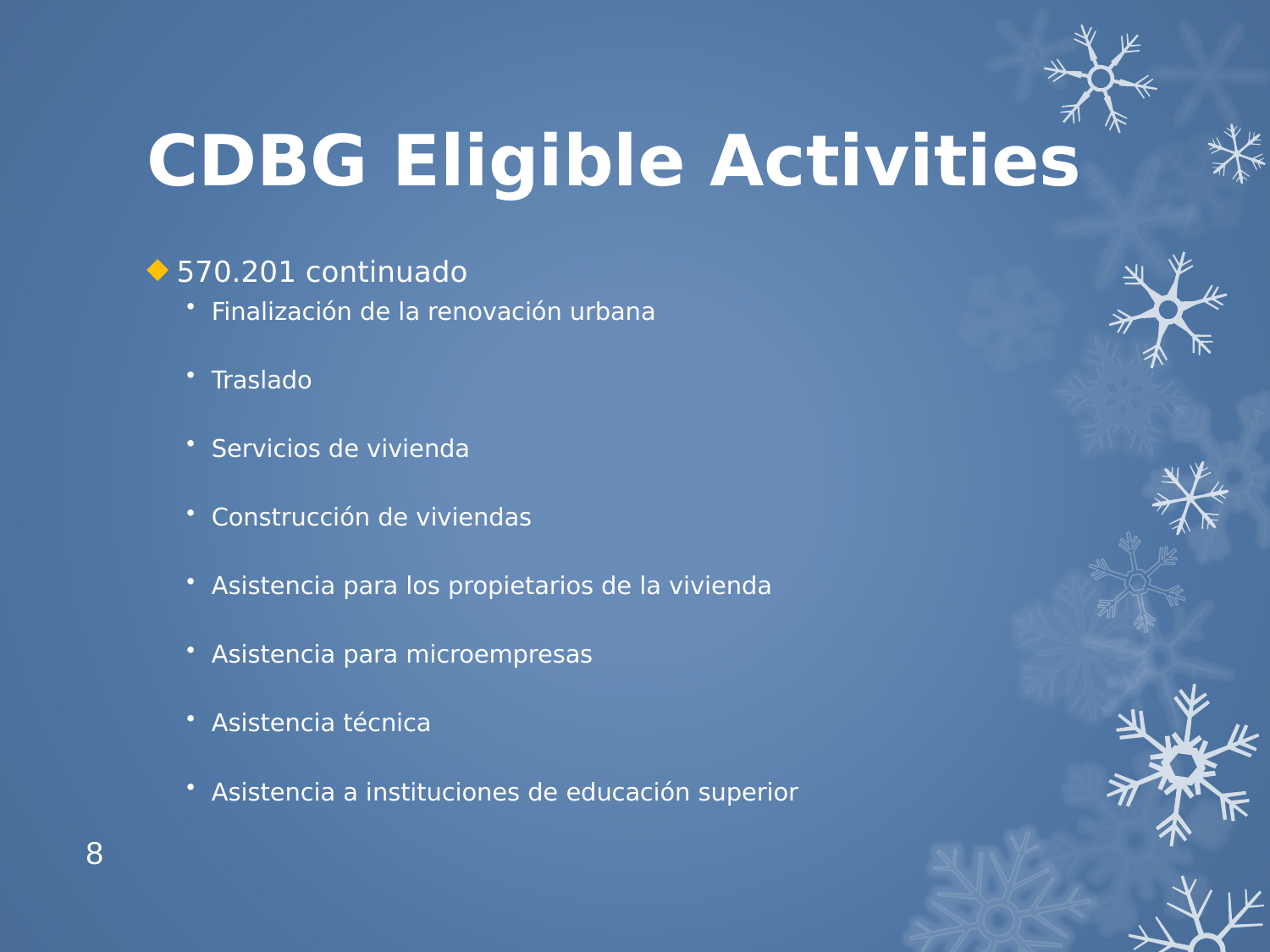

CDBG Eligible Activities
570.201 continuado

Finalización de la renovación urbana

Traslado

Servicios de vivienda

Construcción de viviendas

Asistencia para los propietarios de la vivienda

Asistencia para microempresas

Asistencia técnica

Asistencia a instituciones de educación superior

8